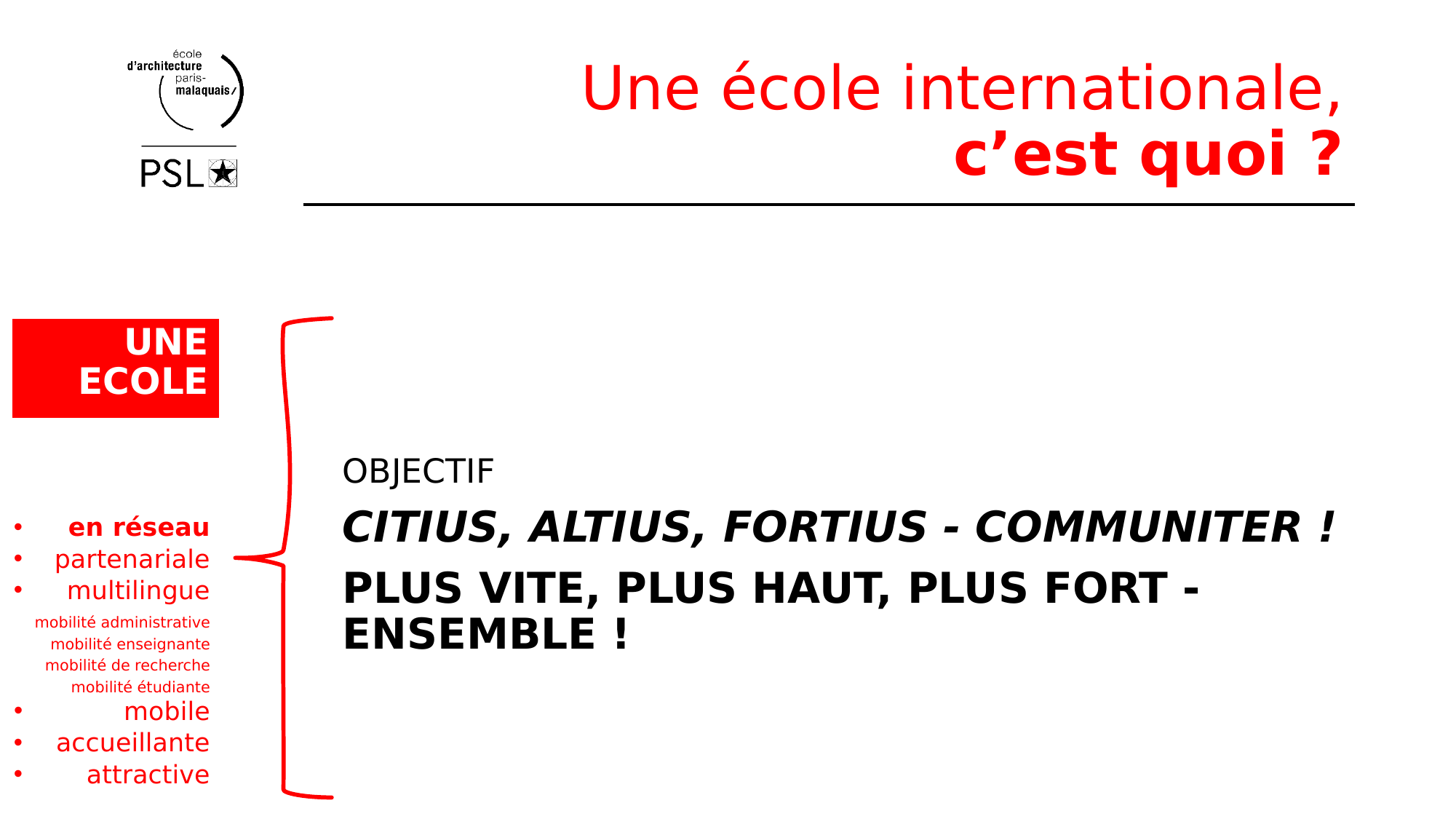

# Une école internationale, c’est quoi ?
OBJECTIF
CITIUS, ALTIUS, FORTIUS - COMMUNITER !
PLUS VITE, PLUS HAUT, PLUS FORT - ENSEMBLE !
UNE
ECOLE

en réseau
partenariale
multilingue
mobilité administrative
mobilité enseignante
mobilité de recherche
mobilité étudiante
mobile
accueillante
attractive